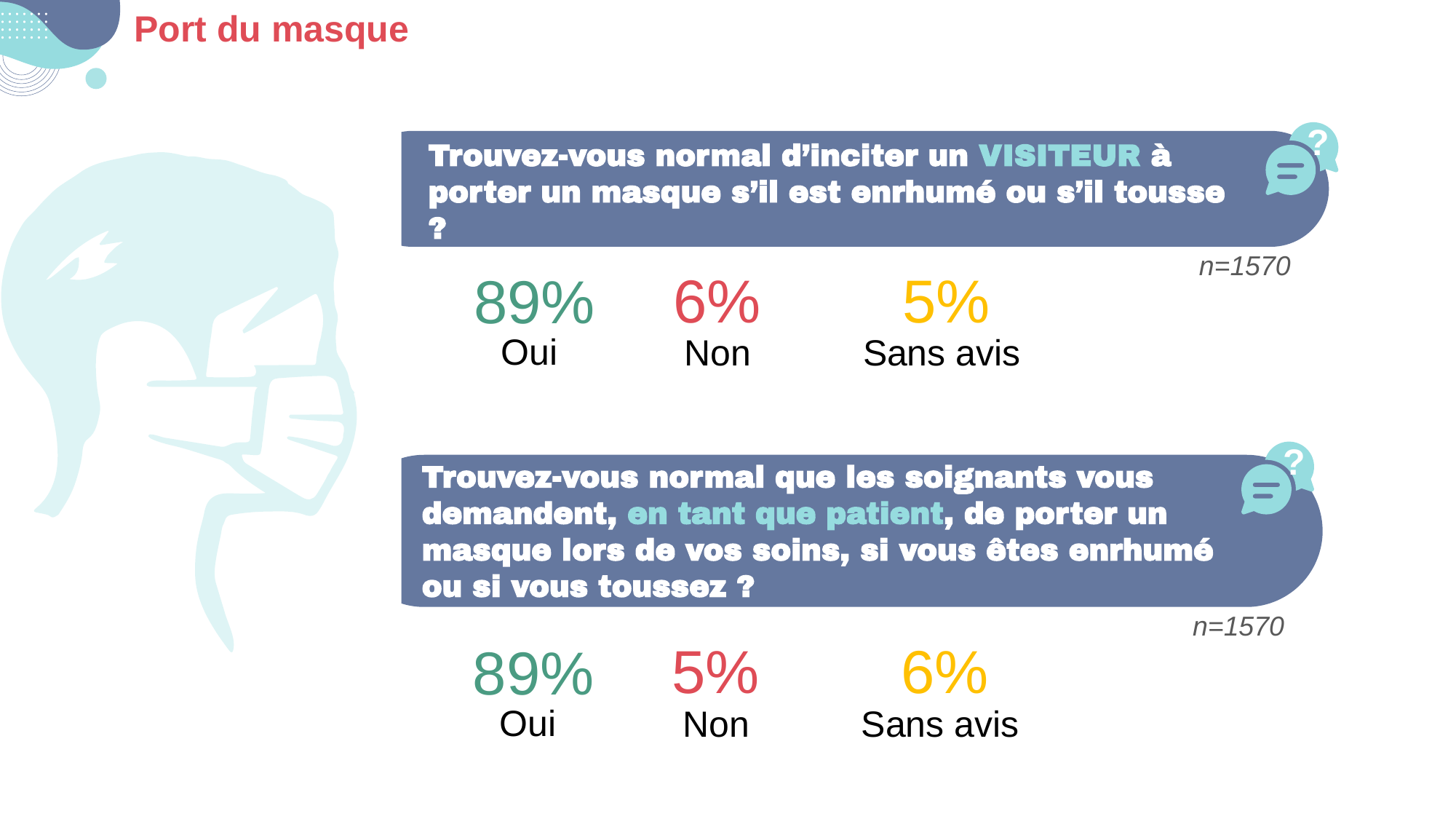

Port du masque

?

Trouvez-vous normal d’inciter un VISITEUR à porter un masque s’il est enrhumé ou s’il tousse ?

n=1570
6%
5%
89%
Oui
Non
Sans avis

?

Trouvez-vous normal que les soignants vous demandent, en tant que patient, de porter un masque lors de vos soins, si vous êtes enrhumé ou si vous toussez ?

n=1570
5%
6%
89%
Oui
Non
Sans avis